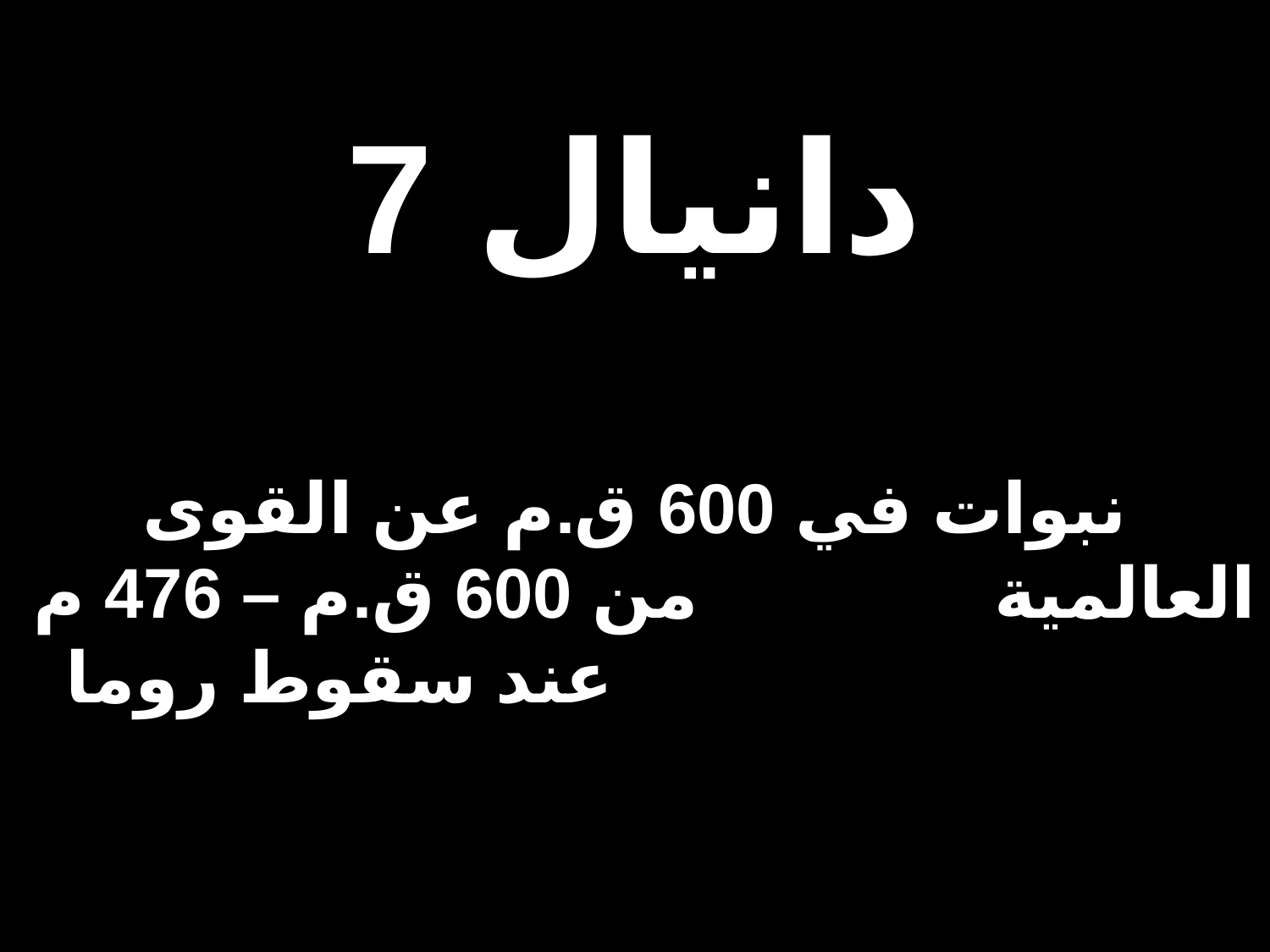

دانيال 7
نبوات في 600 ق.م عن القوى العالمية               من 600 ق.م – 476 م                                عند سقوط روما